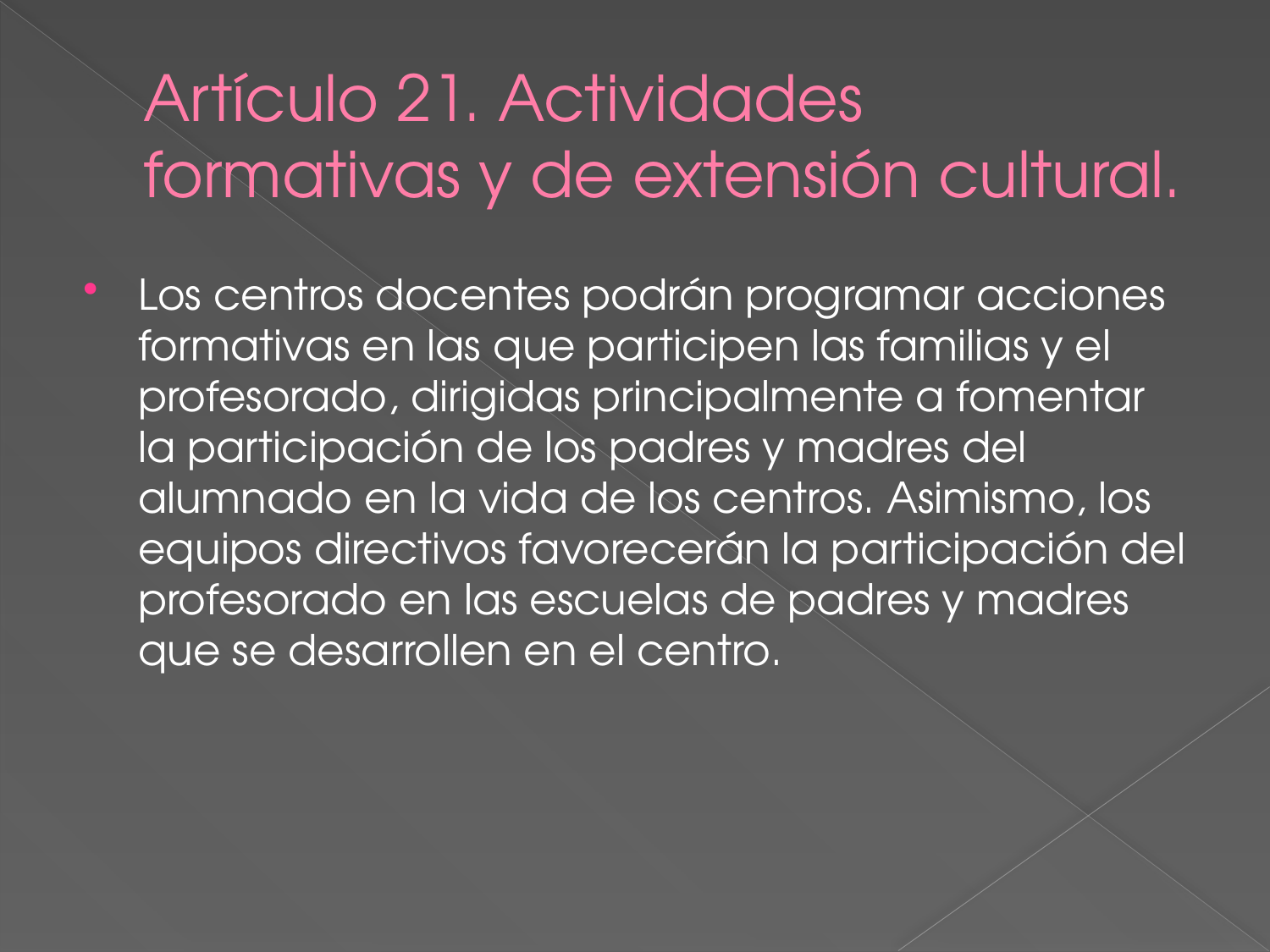

# Artículo 21. Actividades formativas y de extensión cultural.
Los centros docentes podrán programar acciones formativas en las que participen las familias y el profesorado, dirigidas principalmente a fomentar la participación de los padres y madres del alumnado en la vida de los centros. Asimismo, los equipos directivos favorecerán la participación del profesorado en las escuelas de padres y madres que se desarrollen en el centro.